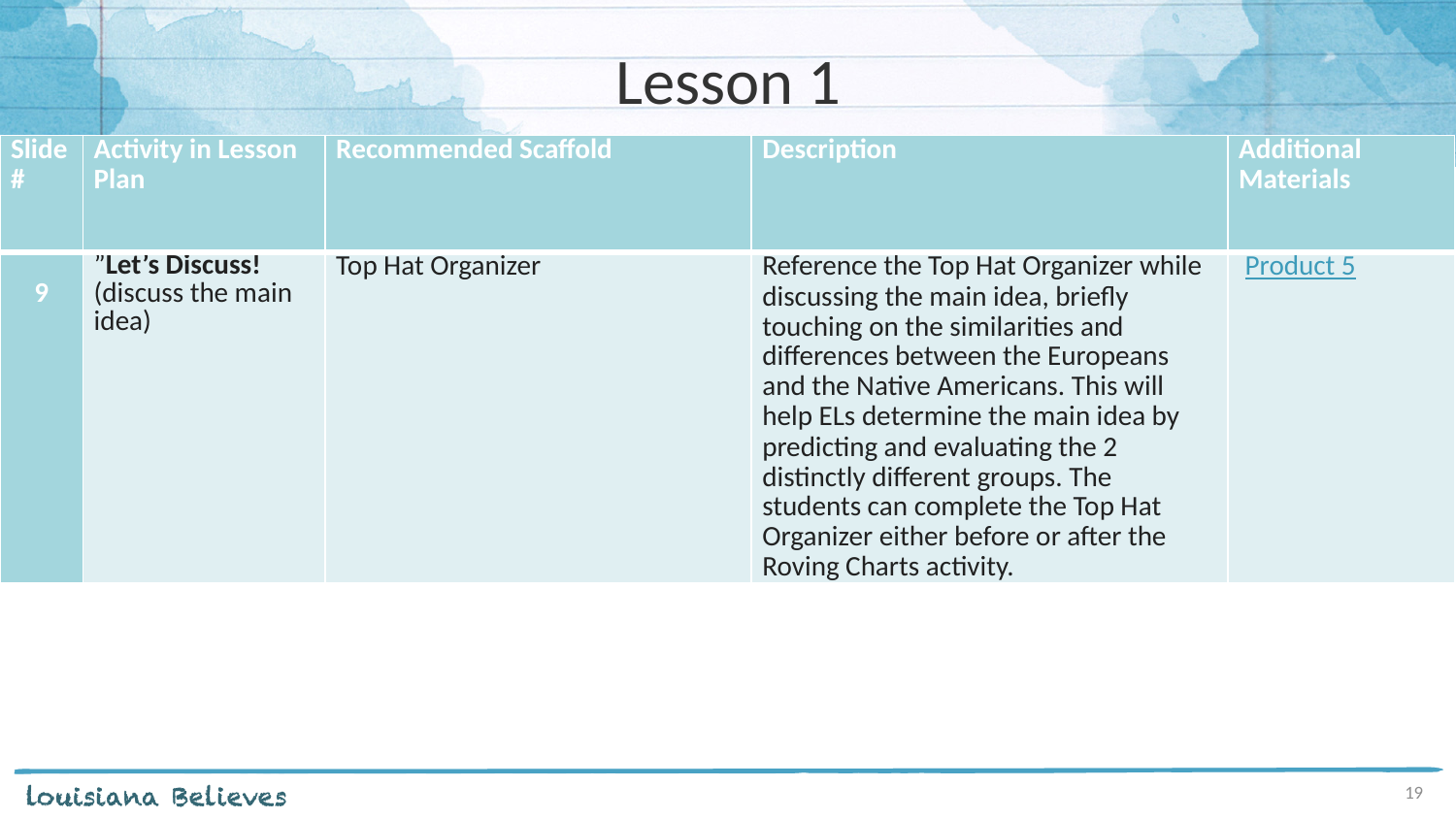

# Lesson 1
| Slide # | Activity in Lesson Plan | Recommended Scaffold | Description | Additional Materials |
| --- | --- | --- | --- | --- |
| 9 | ”Let’s Discuss! (discuss the main idea) | Top Hat Organizer | Reference the Top Hat Organizer while discussing the main idea, briefly touching on the similarities and differences between the Europeans and the Native Americans. This will help ELs determine the main idea by predicting and evaluating the 2 distinctly different groups. The students can complete the Top Hat Organizer either before or after the Roving Charts activity. | Product 5 |